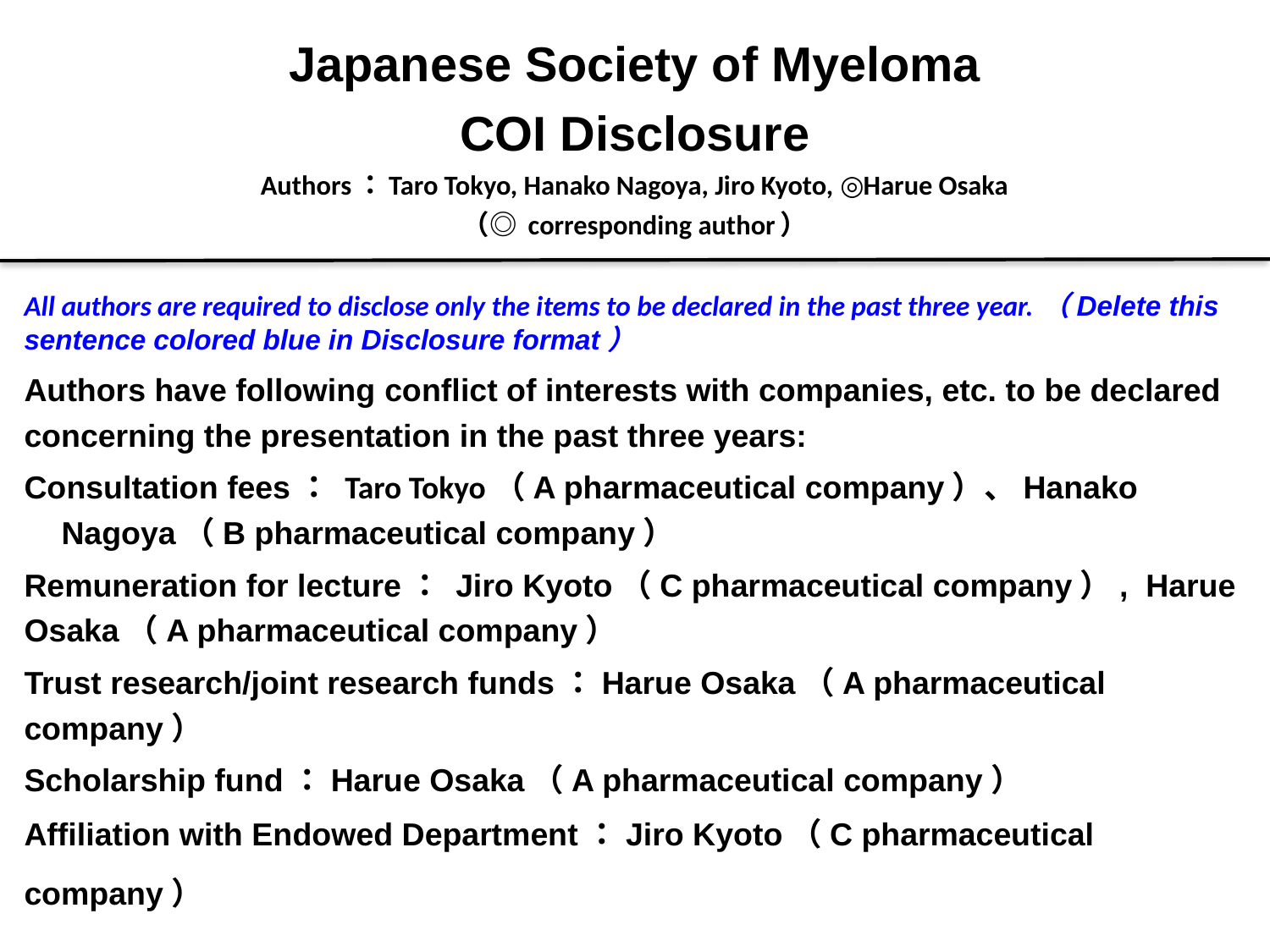

Japanese Society of Myeloma
COI Disclosure
Authors：Taro Tokyo, Hanako Nagoya, Jiro Kyoto, ◎Harue Osaka
（◎ corresponding author）

All authors are required to disclose only the items to be declared in the past three year.（Delete this sentence colored blue in Disclosure format）
Authors have following conflict of interests with companies, etc. to be declared  concerning the presentation in the past three years:
Consultation fees： Taro Tokyo（A pharmaceutical company）、Hanako Nagoya（B pharmaceutical company）
Remuneration for lecture： Jiro Kyoto（C pharmaceutical company）,  Harue Osaka（A pharmaceutical company）
Trust research/joint research funds：Harue Osaka（A pharmaceutical company）
Scholarship fund：Harue Osaka（A pharmaceutical company）
Affiliation with Endowed Department：Jiro Kyoto（C pharmaceutical company）